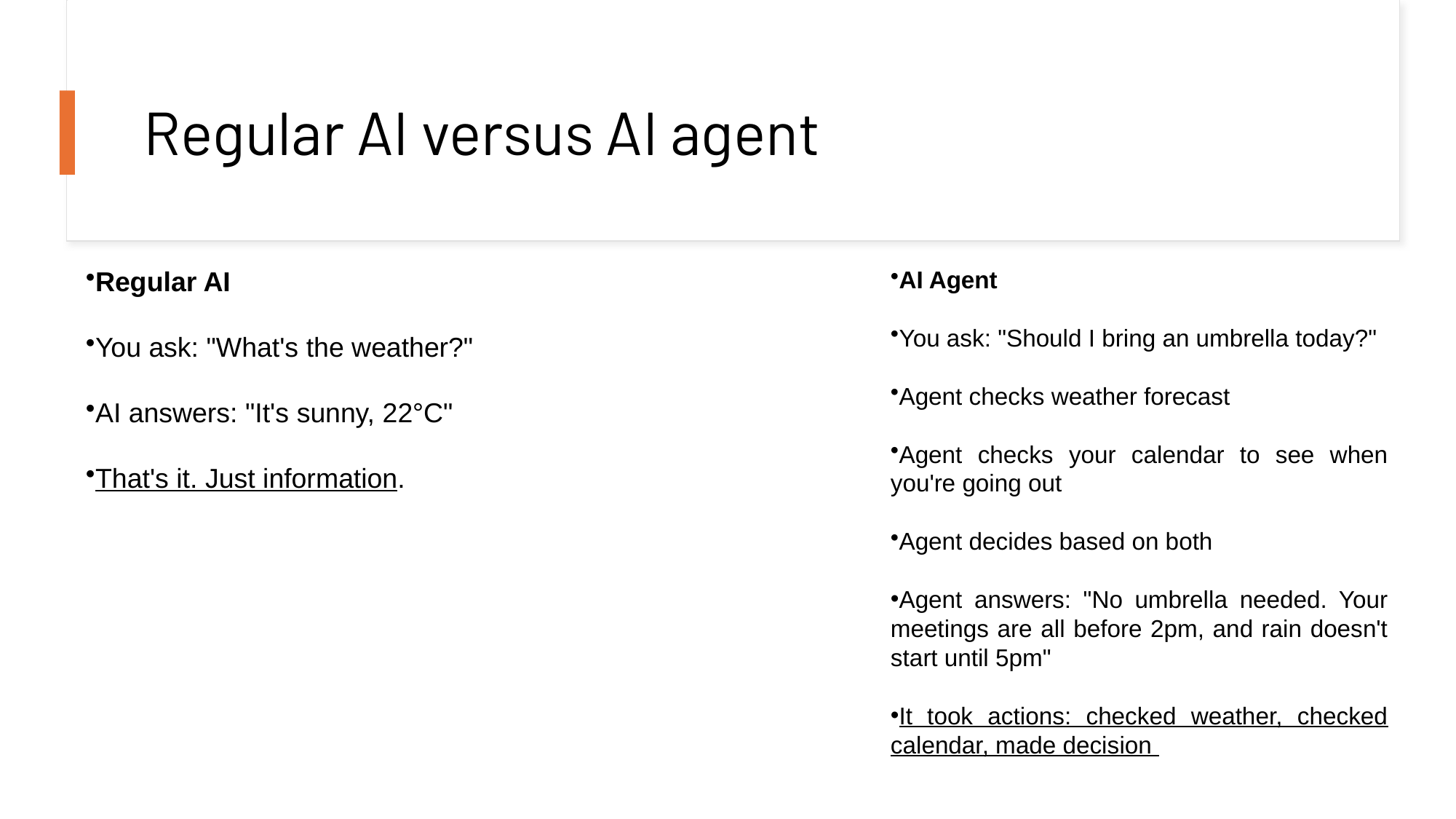

# Regular AI versus AI agent

Regular AI

You ask: "What's the weather?"

AI answers: "It's sunny, 22°C"

That's it. Just information.
AI Agent

You ask: "Should I bring an umbrella today?"

Agent checks weather forecast

Agent checks your calendar to see when you're going out

Agent decides based on both

Agent answers: "No umbrella needed. Your meetings are all before 2pm, and rain doesn't start until 5pm"

It took actions: checked weather, checked calendar, made decision